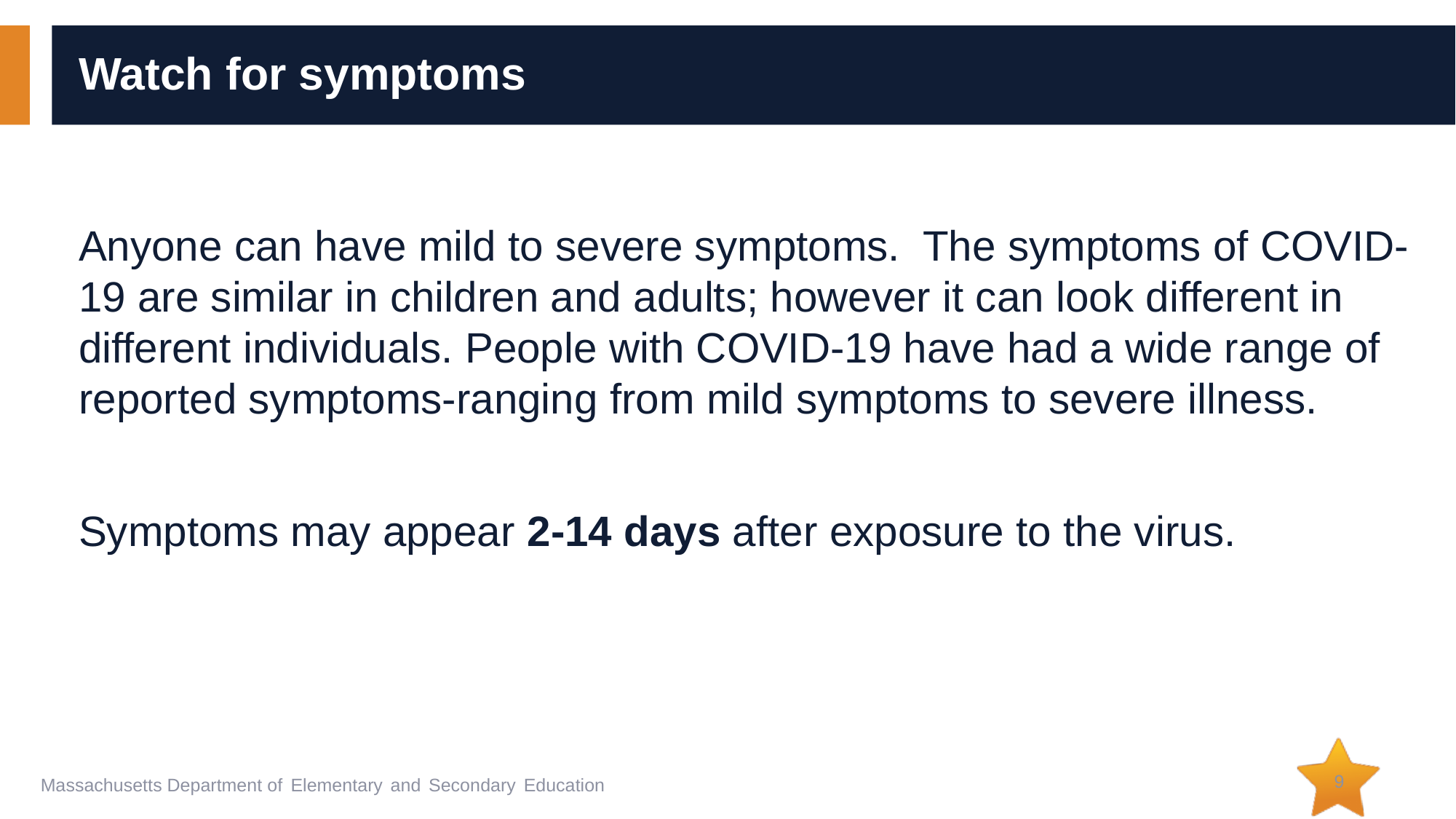

# Watch for symptoms

Anyone can have mild to severe symptoms.  The symptoms of COVID-19 are similar in children and adults; however it can look different in different individuals. People with COVID-19 have had a wide range of reported symptoms-ranging from mild symptoms to severe illness.

Symptoms may appear 2-14 days after exposure to the virus.

9